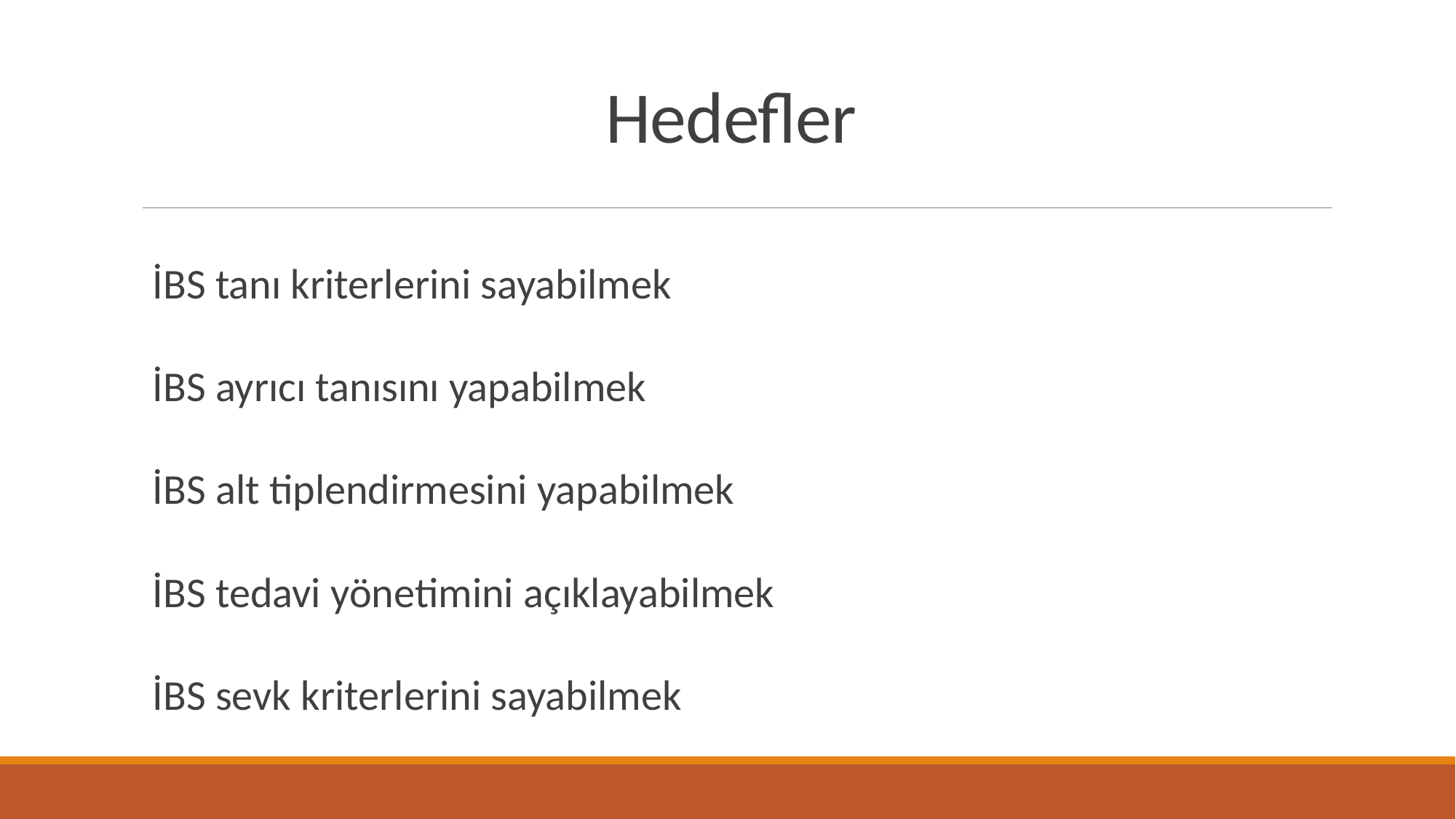

Hedefler
İBS tanı kriterlerini sayabilmek
İBS ayrıcı tanısını yapabilmek
İBS alt tiplendirmesini yapabilmek
İBS tedavi yönetimini açıklayabilmek
İBS sevk kriterlerini sayabilmek